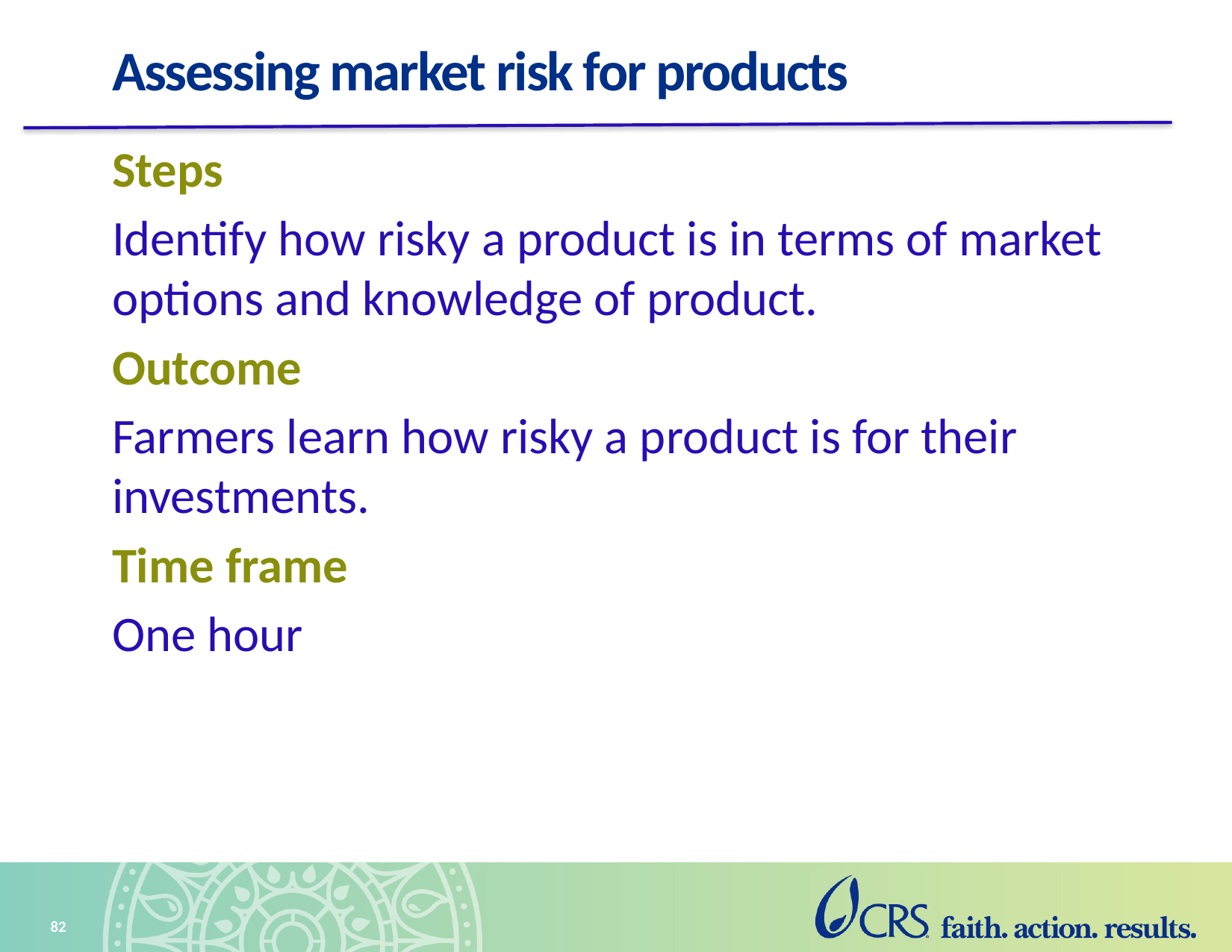

# Assessing market risk for products
Steps
Identify how risky a product is in terms of market options and knowledge of product.
Outcome
Farmers learn how risky a product is for their investments.
Time frame
One hour

82